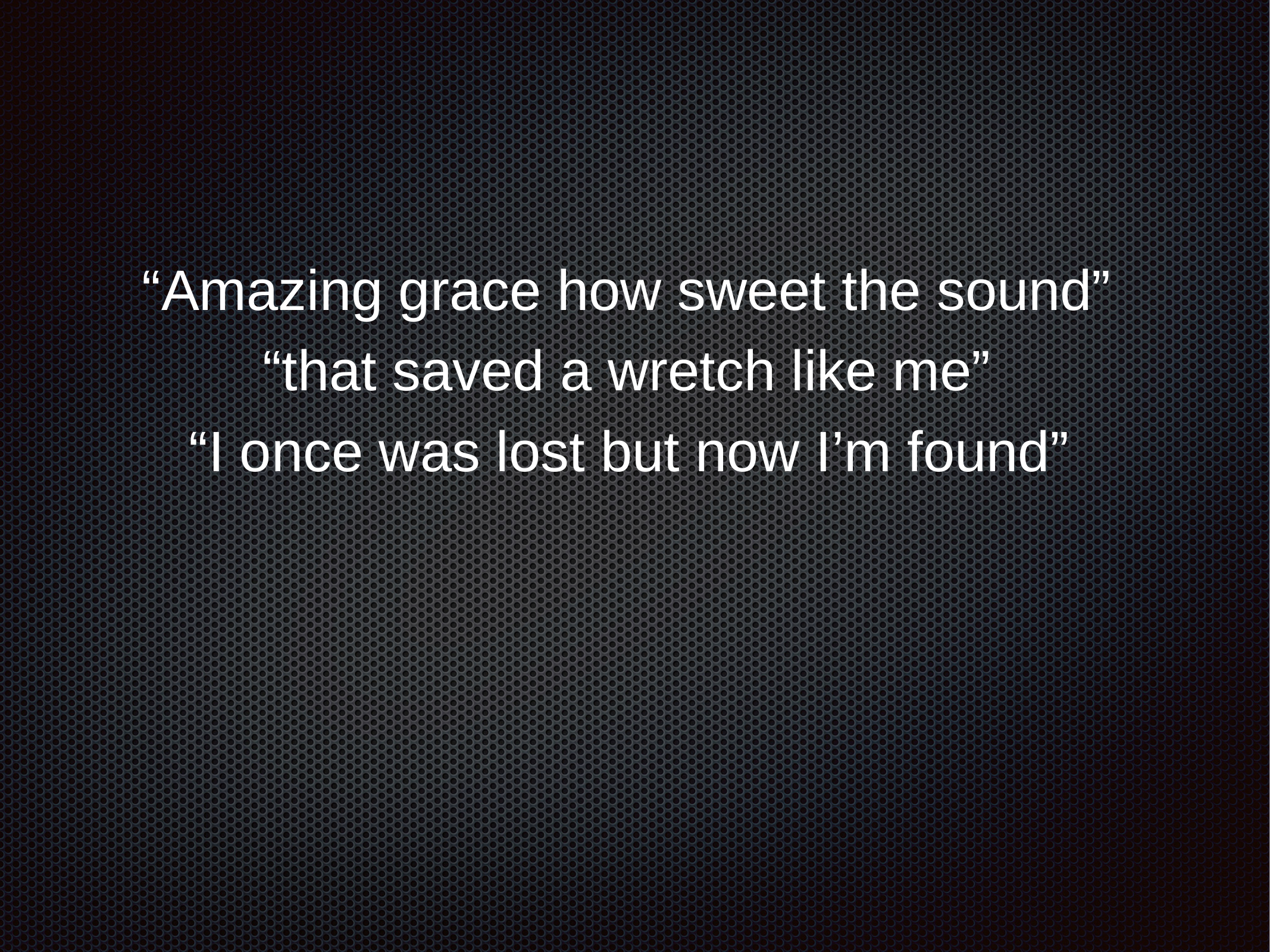

“Amazing grace how sweet the sound”
“that saved a wretch like me”
“I once was lost but now I’m found”